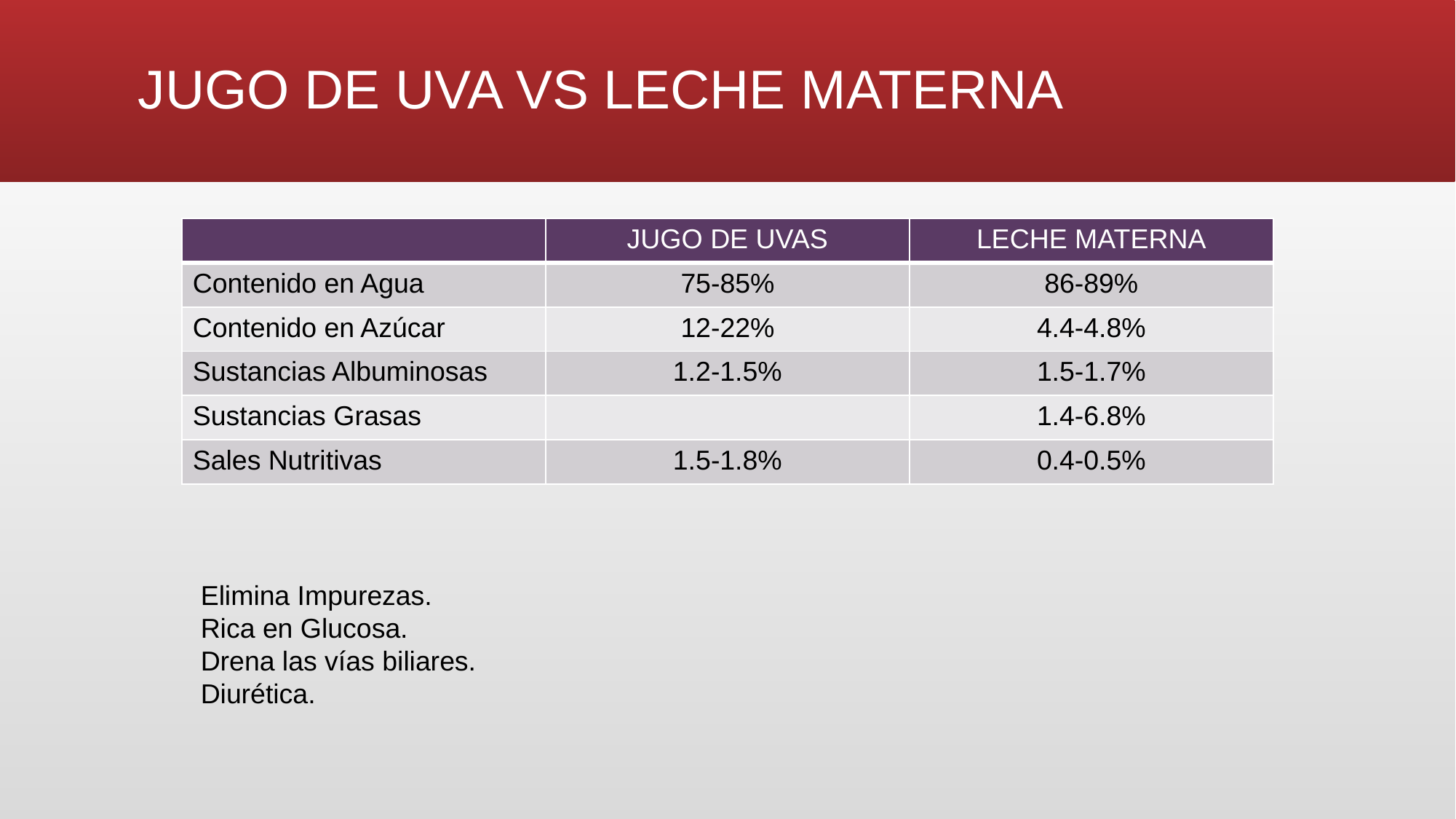

# JUGO DE UVA VS LECHE MATERNA
|  | JUGO DE UVAS | LECHE MATERNA |
| --- | --- | --- |
| Contenido en Agua | 75-85% | 86-89% |
| Contenido en Azúcar | 12-22% | 4.4-4.8% |
| Sustancias Albuminosas | 1.2-1.5% | 1.5-1.7% |
| Sustancias Grasas |  | 1.4-6.8% |
| Sales Nutritivas | 1.5-1.8% | 0.4-0.5% |
Elimina Impurezas.
Rica en Glucosa.
Drena las vías biliares.
Diurética.